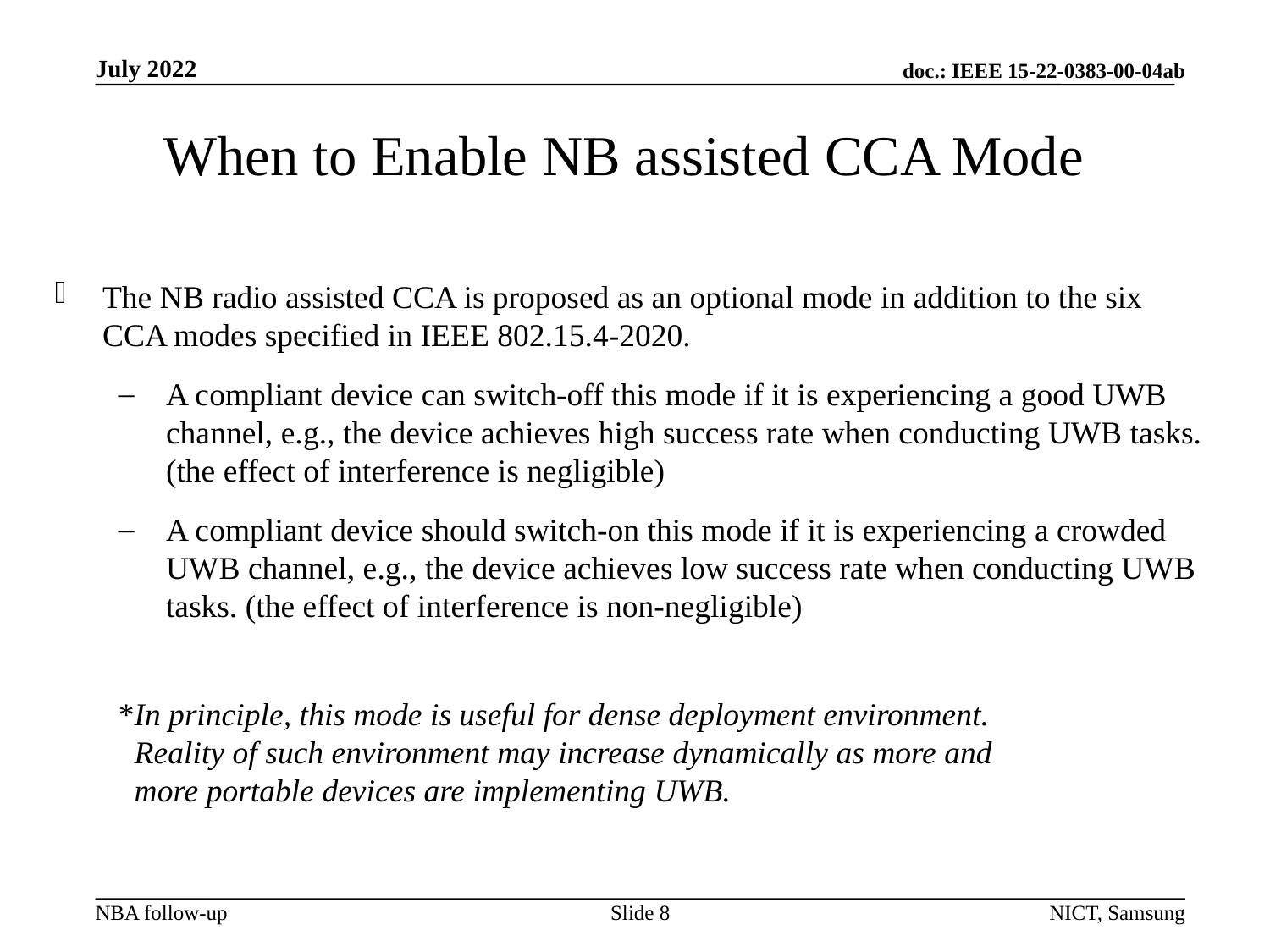

# When to Enable NB assisted CCA Mode

The NB radio assisted CCA is proposed as an optional mode in addition to the six CCA modes specified in IEEE 802.15.4-2020.
A compliant device can switch-off this mode if it is experiencing a good UWB channel, e.g., the device achieves high success rate when conducting UWB tasks. (the effect of interference is negligible)
A compliant device should switch-on this mode if it is experiencing a crowded UWB channel, e.g., the device achieves low success rate when conducting UWB tasks. (the effect of interference is non-negligible)

	*In principle, this mode is useful for dense deployment environment.
	  Reality of such environment may increase dynamically as more and
	  more portable devices are implementing UWB.
Slide 8